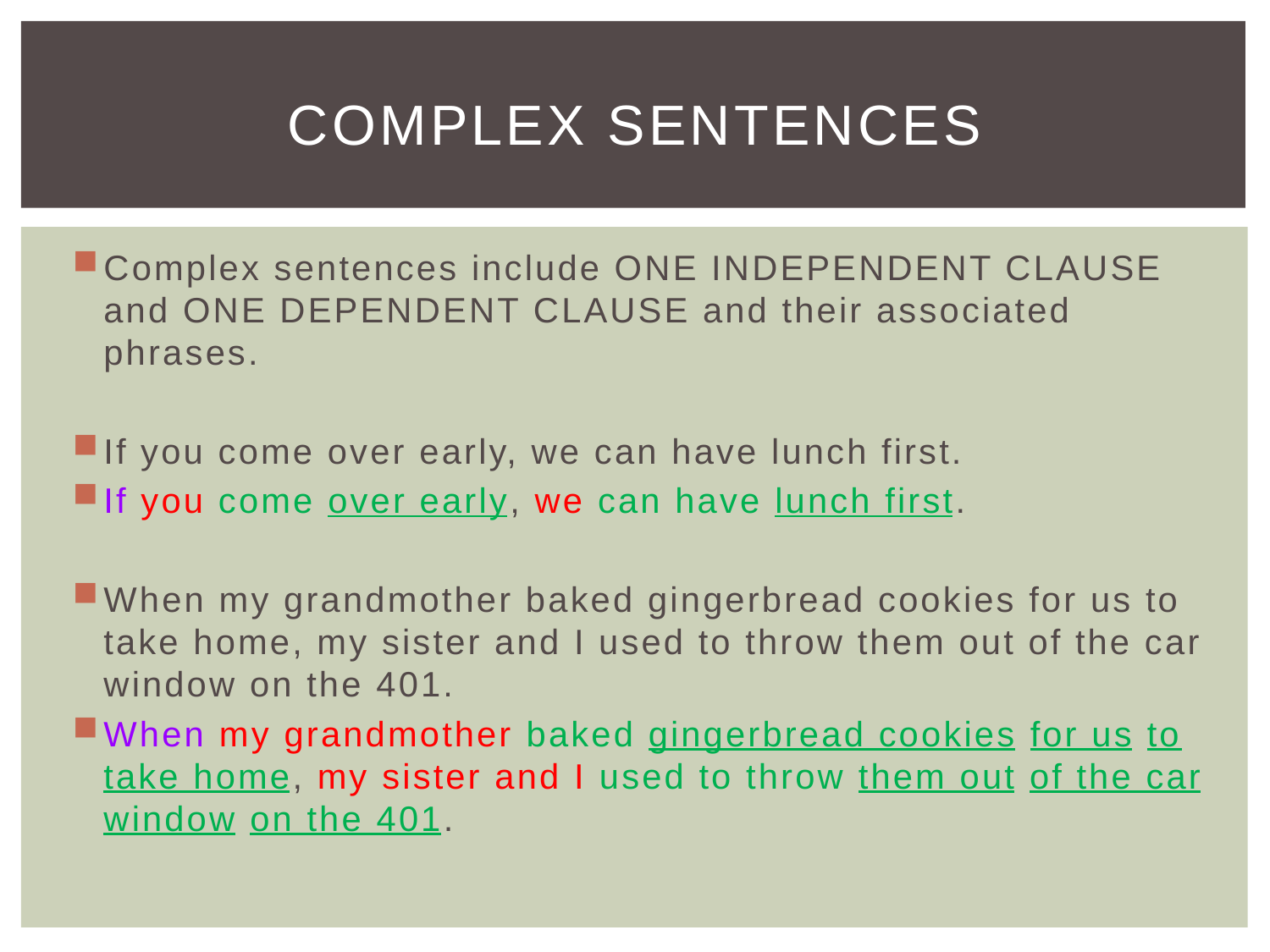

# Complex Sentences
Complex sentences include ONE INDEPENDENT CLAUSE and ONE DEPENDENT CLAUSE and their associated phrases.

If you come over early, we can have lunch first.
If you come over early, we can have lunch first.

When my grandmother baked gingerbread cookies for us to take home, my sister and I used to throw them out of the car window on the 401.
When my grandmother baked gingerbread cookies for us to take home, my sister and I used to throw them out of the car window on the 401.